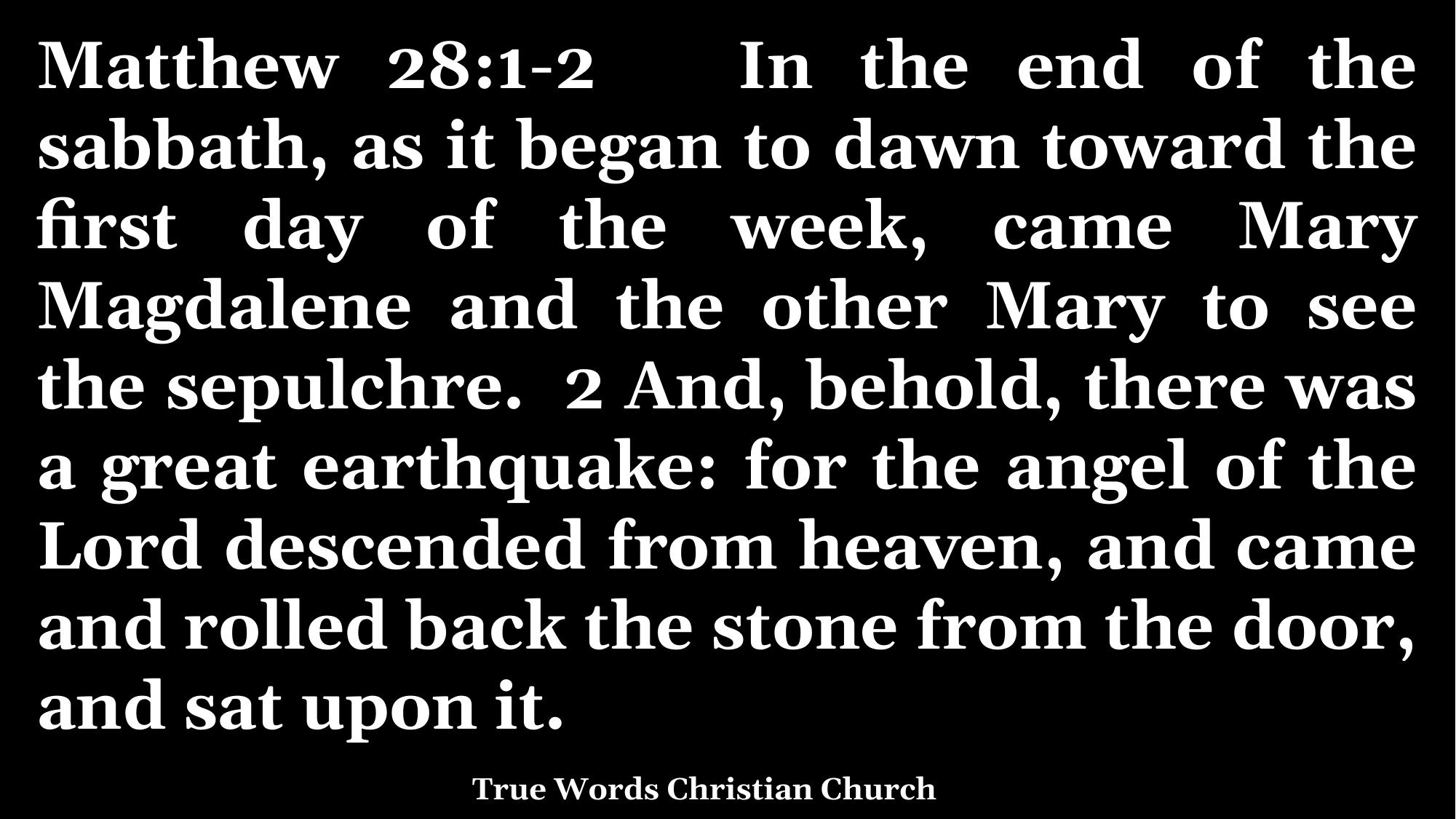

Matthew 28:1-2   In the end of the sabbath, as it began to dawn toward the first day of the week, came Mary Magdalene and the other Mary to see the sepulchre.  2 And, behold, there was a great earthquake: for the angel of the Lord descended from heaven, and came and rolled back the stone from the door, and sat upon it.
True Words Christian Church